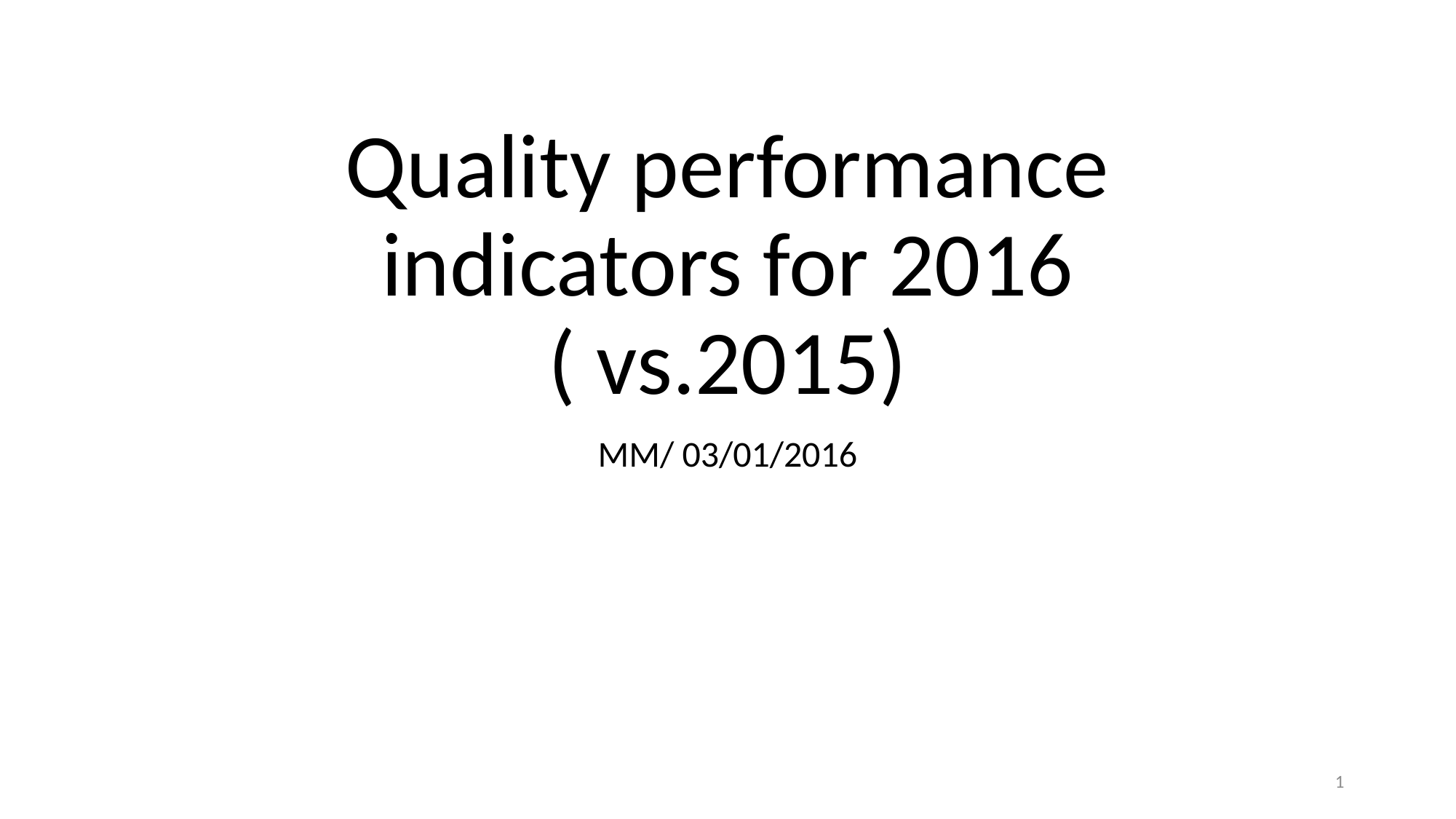

# Quality performance indicators for 2016 ( vs.2015)
MM/ 03/01/2016
1